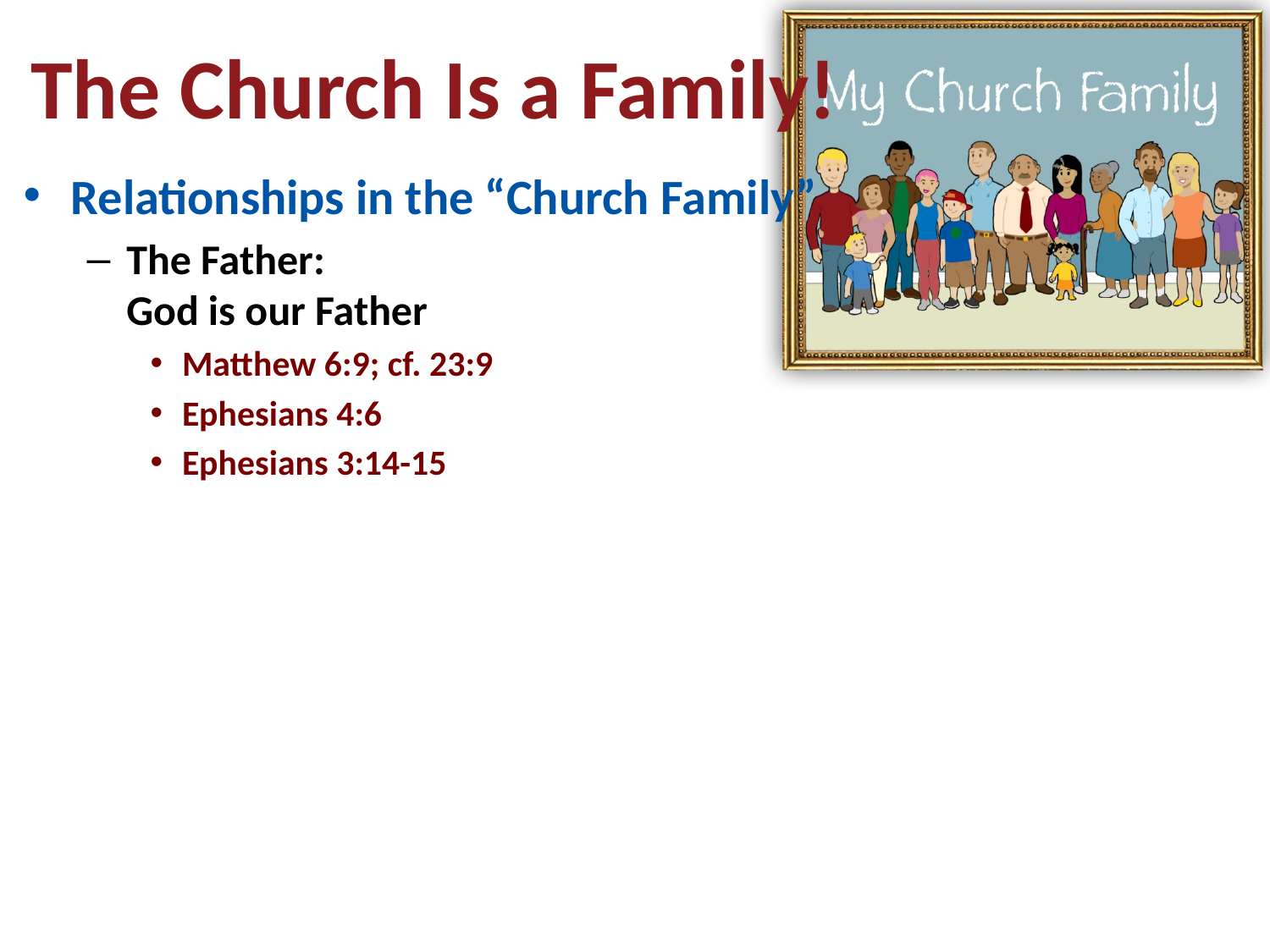

# The Church Is a Family!
Relationships in the “Church Family”
The Father:
God is our Father
Matthew 6:9; cf. 23:9
Ephesians 4:6
Ephesians 3:14-15